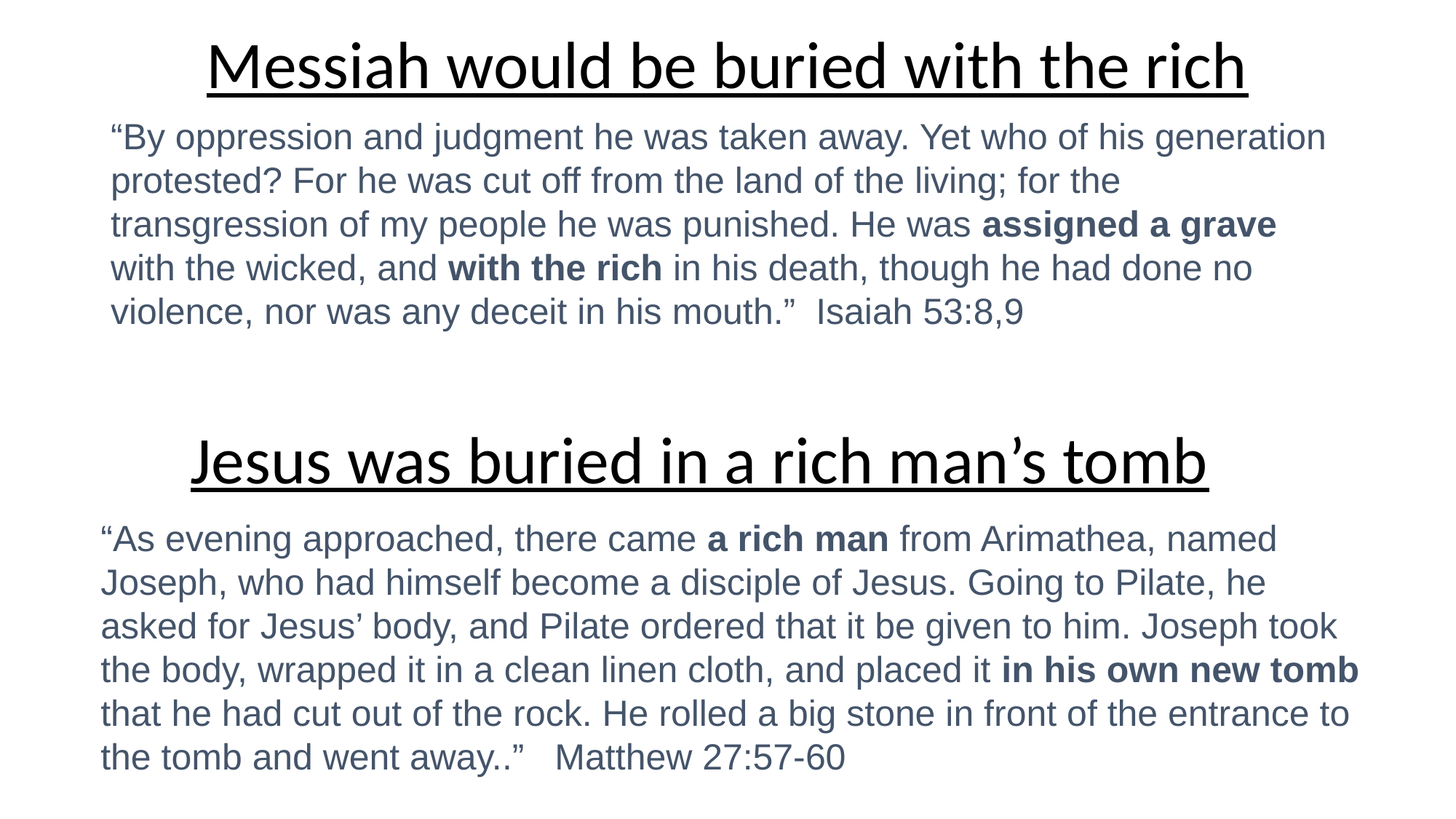

# Messiah would be buried with the rich
“By oppression and judgment he was taken away. Yet who of his generation protested? For he was cut off from the land of the living; for the transgression of my people he was punished. He was assigned a grave with the wicked, and with the rich in his death, though he had done no violence, nor was any deceit in his mouth.”  Isaiah 53:8,9
Jesus was buried in a rich man’s tomb
“As evening approached, there came a rich man from Arimathea, named Joseph, who had himself become a disciple of Jesus. Going to Pilate, he asked for Jesus’ body, and Pilate ordered that it be given to him. Joseph took the body, wrapped it in a clean linen cloth, and placed it in his own new tomb that he had cut out of the rock. He rolled a big stone in front of the entrance to the tomb and went away..”   Matthew 27:57-60